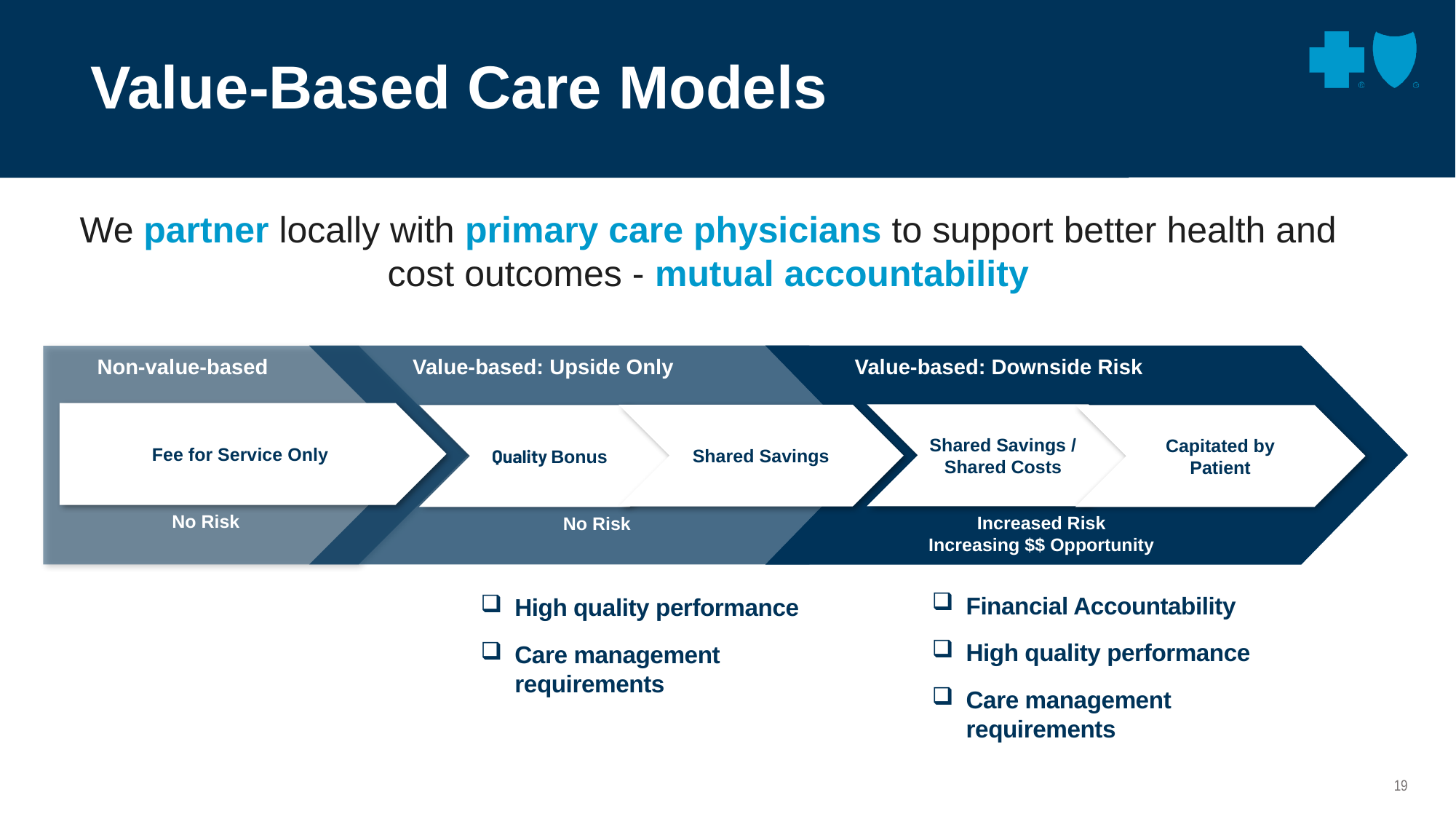

# Value-Based Care Models

We partner locally with primary care physicians to support better health and cost outcomes - mutual accountability

Value-based: Upside Only
Value-based: Downside Risk
Non-value-based
Fee for Service Only
Shared Savings / Shared Costs
Shared Savings
Quality Bonus
Capitated by Patient
No Risk
Increased Risk
Increasing $$ Opportunity
No Risk
Financial Accountability
High quality performance
Care management requirement​s
High quality performance
Care management requirement​s
19